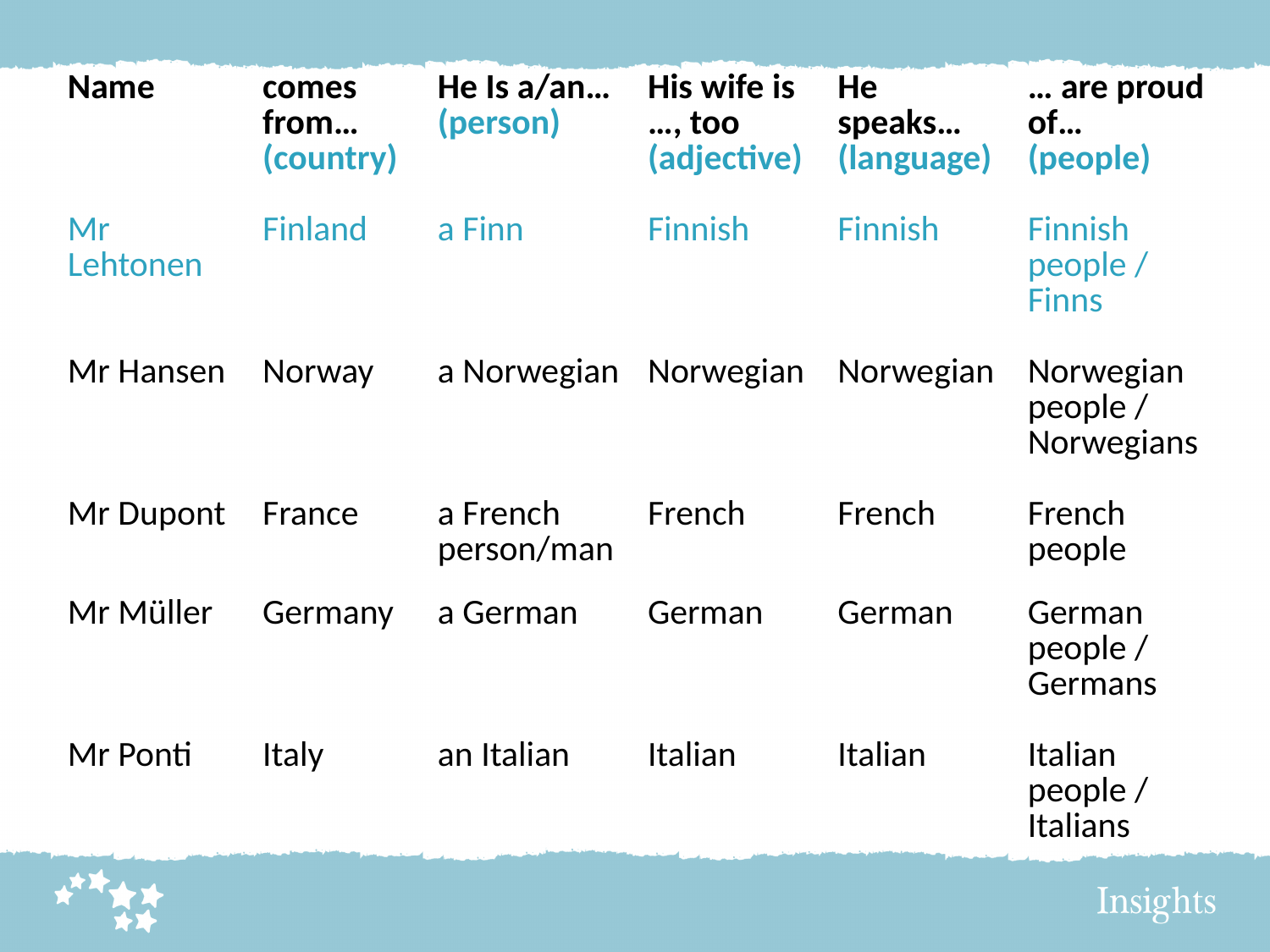

| Name | comes from… (country) | He Is a/an… (person) | His wife is …, too (adjective) | He speaks… (language) | … are proud of… (people) |
| --- | --- | --- | --- | --- | --- |
| Mr Lehtonen | Finland | a Finn | Finnish | Finnish | Finnish people / Finns |
| Mr Hansen | Norway | a Norwegian | Norwegian | Norwegian | Norwegian people / Norwegians |
| Mr Dupont | France | a French person/man | French | French | French people |
| Mr Müller | Germany | a German | German | German | German people / Germans |
| Mr Ponti | Italy | an Italian | Italian | Italian | Italian people / Italians |